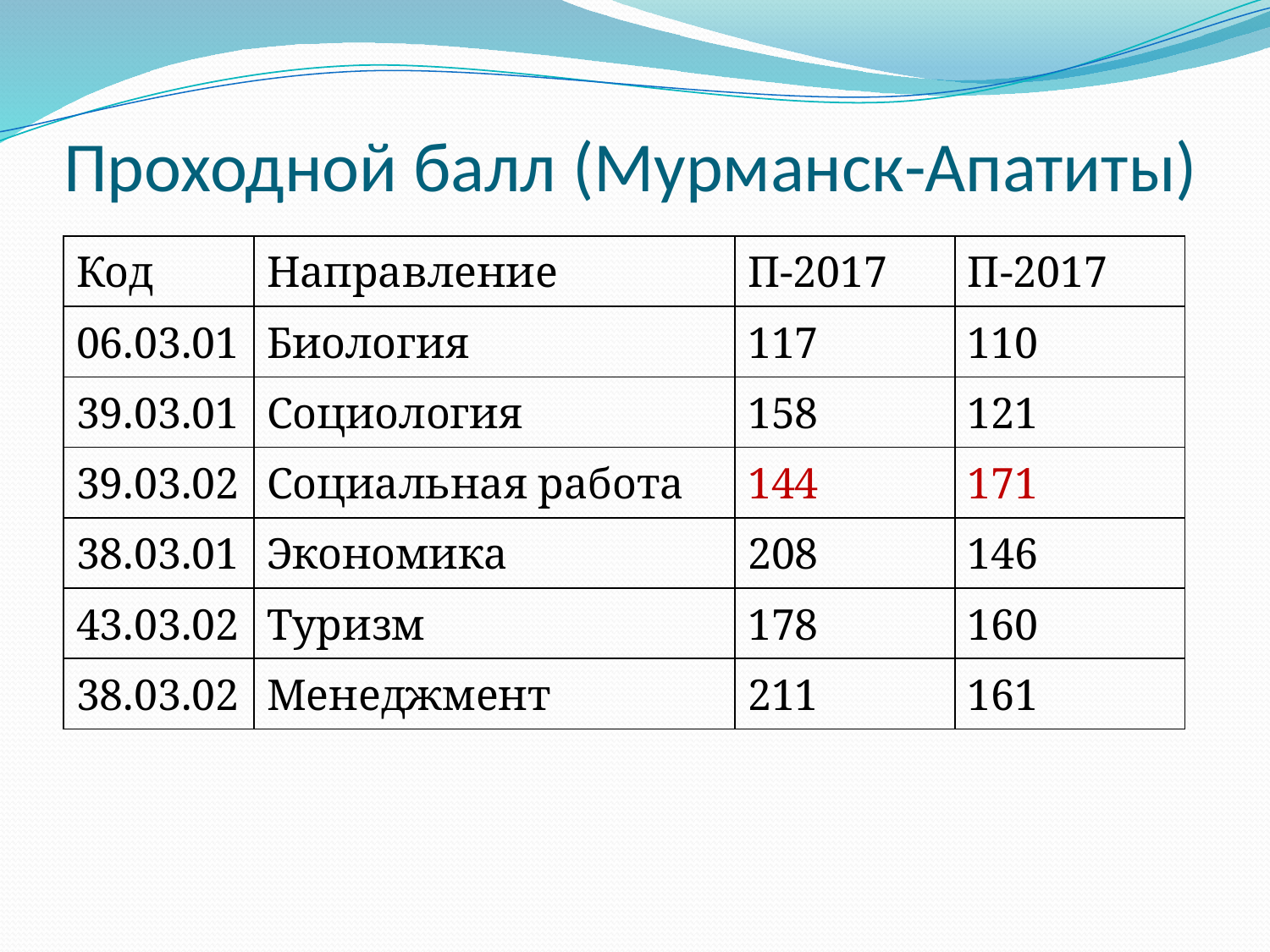

# Проходной балл (Мурманск-Апатиты)
| Код | Направление | П-2017 | П-2017 |
| --- | --- | --- | --- |
| 06.03.01 | Биология | 117 | 110 |
| 39.03.01 | Социология | 158 | 121 |
| 39.03.02 | Социальная работа | 144 | 171 |
| 38.03.01 | Экономика | 208 | 146 |
| 43.03.02 | Туризм | 178 | 160 |
| 38.03.02 | Менеджмент | 211 | 161 |